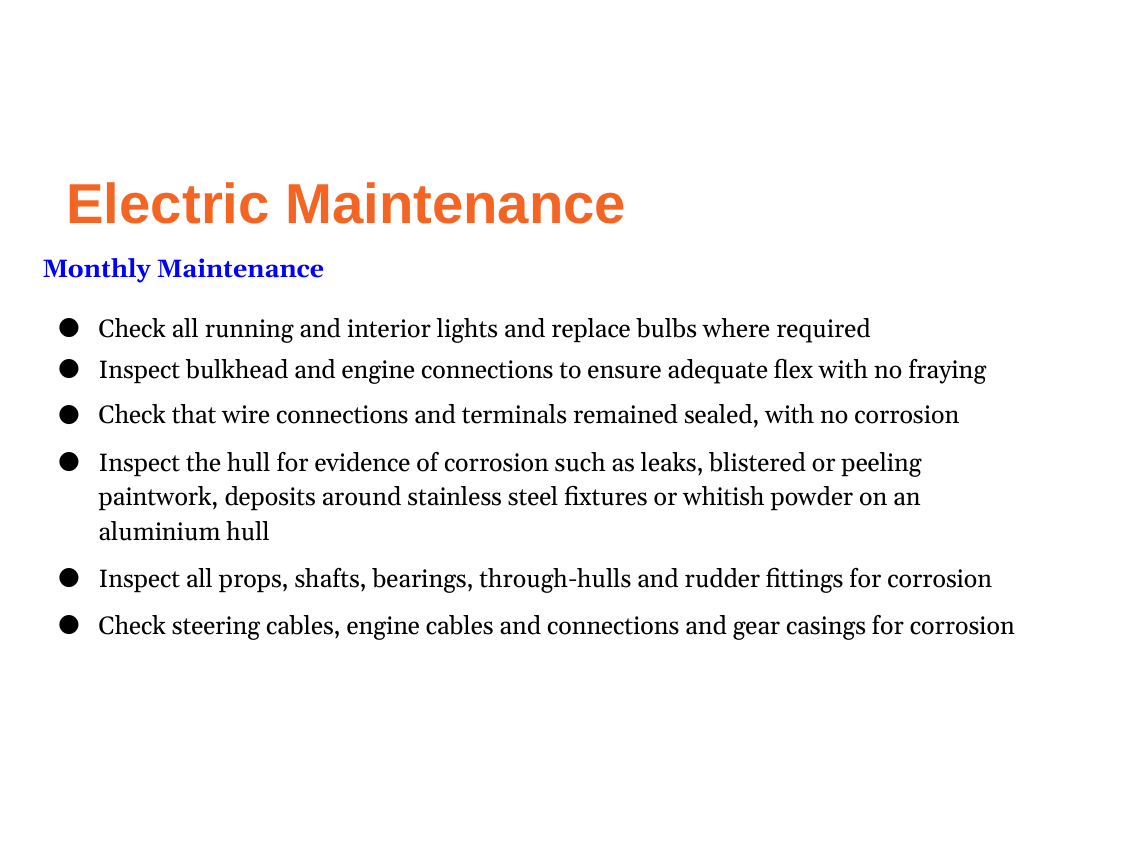

Electric Maintenance
Monthly Maintenance
Check all running and interior lights and replace bulbs where required
Inspect bulkhead and engine connections to ensure adequate flex with no fraying
Check that wire connections and terminals remained sealed, with no corrosion
Inspect the hull for evidence of corrosion such as leaks, blistered or peeling paintwork, deposits around stainless steel fixtures or whitish powder on an aluminium hull
Inspect all props, shafts, bearings, through-hulls and rudder fittings for corrosion
Check steering cables, engine cables and connections and gear casings for corrosion